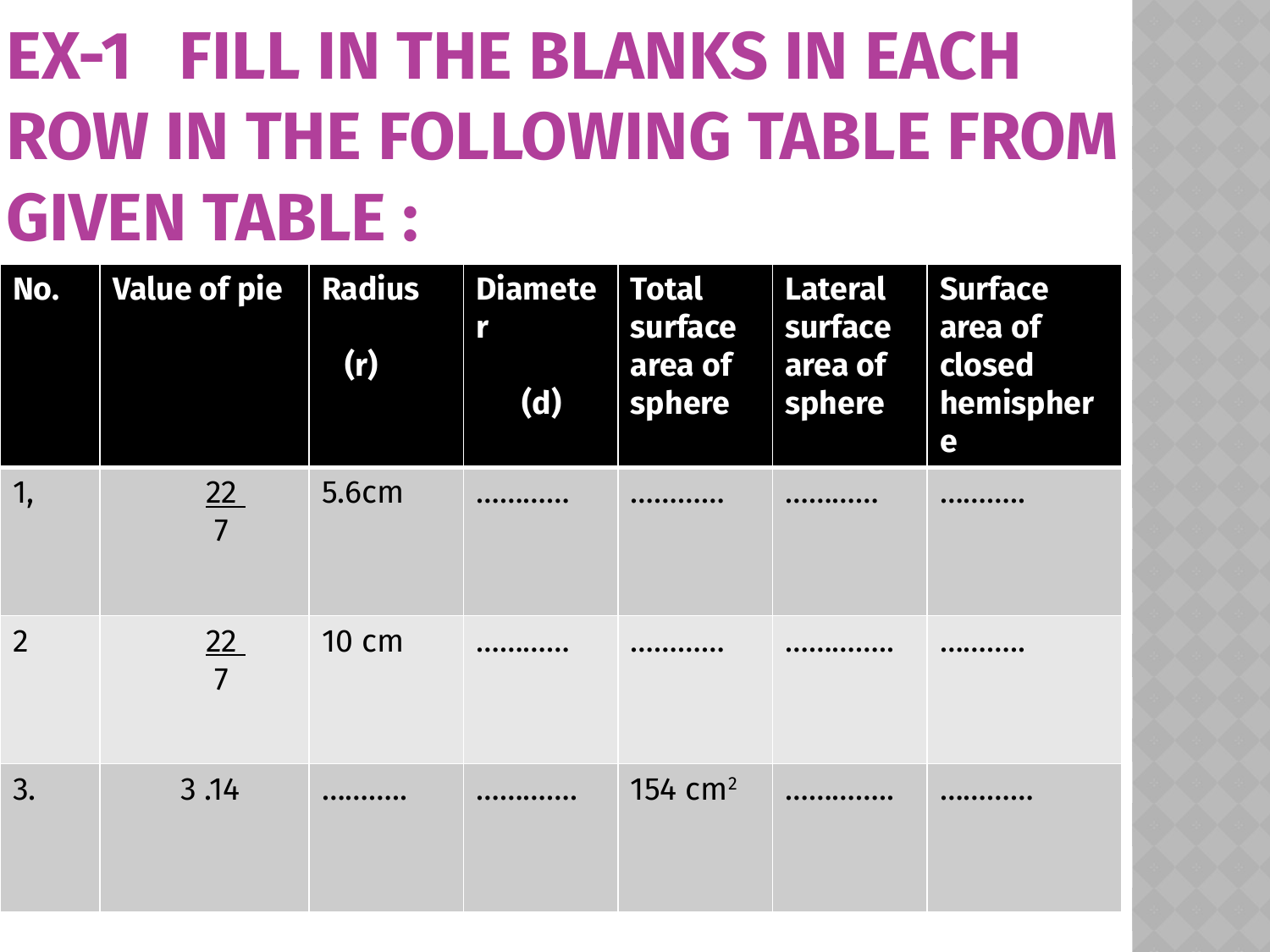

# Ex-1   Fill in the blanks in each row in the following table from given table :
| No. | Value of pie | Radius (r) | Diameter (d) | Total surface area of sphere | Lateral surface area of sphere | Surface area of closed hemisphere |
| --- | --- | --- | --- | --- | --- | --- |
| 1, | 22 7 | 5.6cm | ………… | ………… | ………… | ……….. |
| 2 | 22 7 | 10 cm | ………… | ………… | ………….. | ……….. |
| 3. | 3 .14 | ……….. | …………. | 154 cm2 | ………….. | ………… |